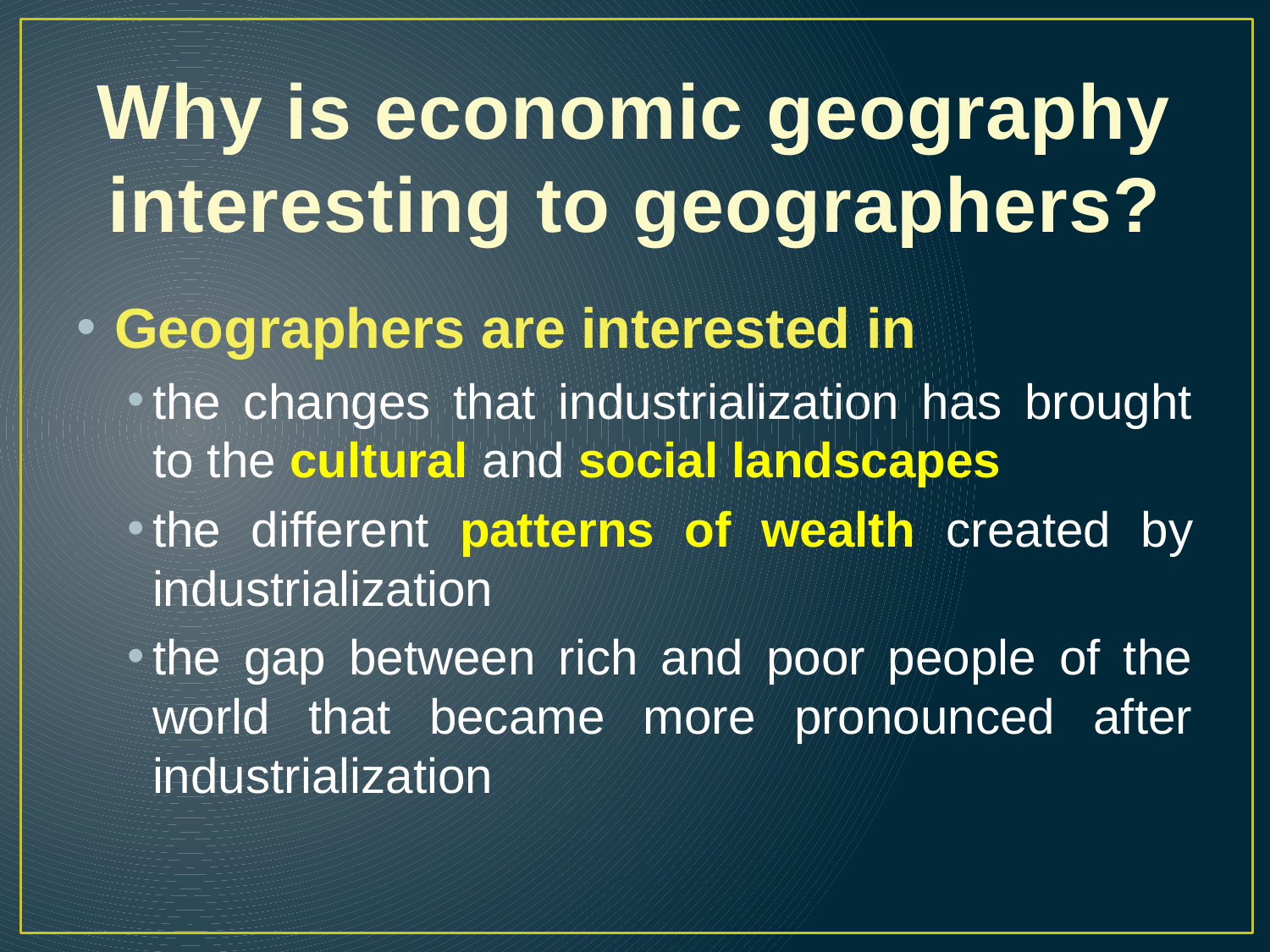

# Why is economic geography interesting to geographers?
Geographers are interested in
the changes that industrialization has brought to the cultural and social landscapes
the different patterns of wealth created by industrialization
the gap between rich and poor people of the world that became more pronounced after industrialization